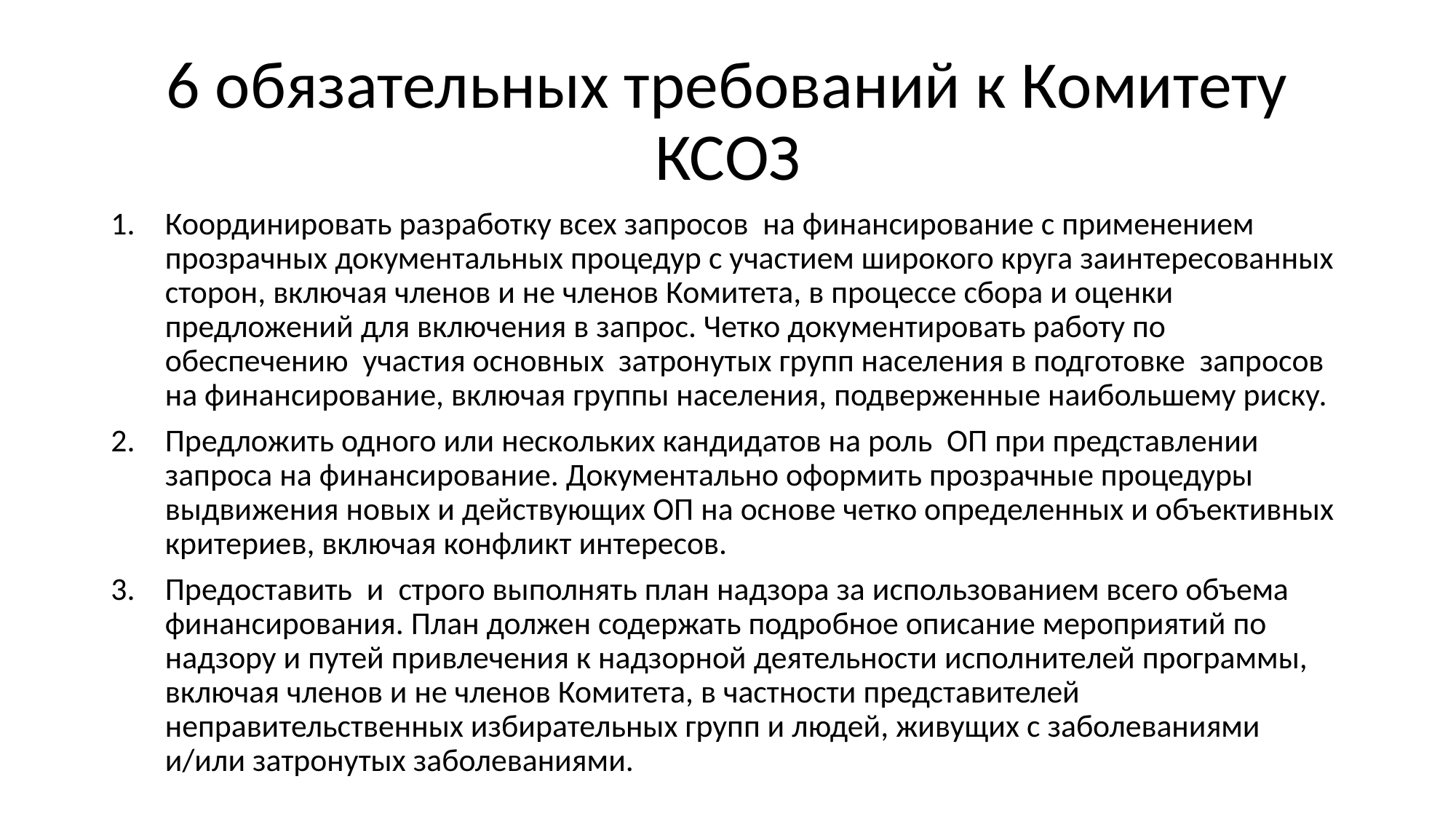

# 6 обязательных требований к Комитету КСОЗ
Координировать разработку всех запросов  на финансирование с применением прозрачных документальных процедур с участием широкого круга заинтересованных сторон, включая членов и не членов Комитета, в процессе сбора и оценки предложений для включения в запрос. Четко документировать работу по обеспечению  участия основных  затронутых групп населения в подготовке  запросов  на финансирование, включая группы населения, подверженные наибольшему риску.
Предложить одного или нескольких кандидатов на роль  ОП при представлении запроса на финансирование. Документально оформить прозрачные процедуры выдвижения новых и действующих ОП на основе четко определенных и объективных критериев, включая конфликт интересов.
Предоставить  и  строго выполнять план надзора за использованием всего объема финансирования. План должен содержать подробное описание мероприятий по надзору и путей привлечения к надзорной деятельности исполнителей программы, включая членов и не членов Комитета, в частности представителей неправительственных избирательных групп и людей, живущих с заболеваниями и/или затронутых заболеваниями.